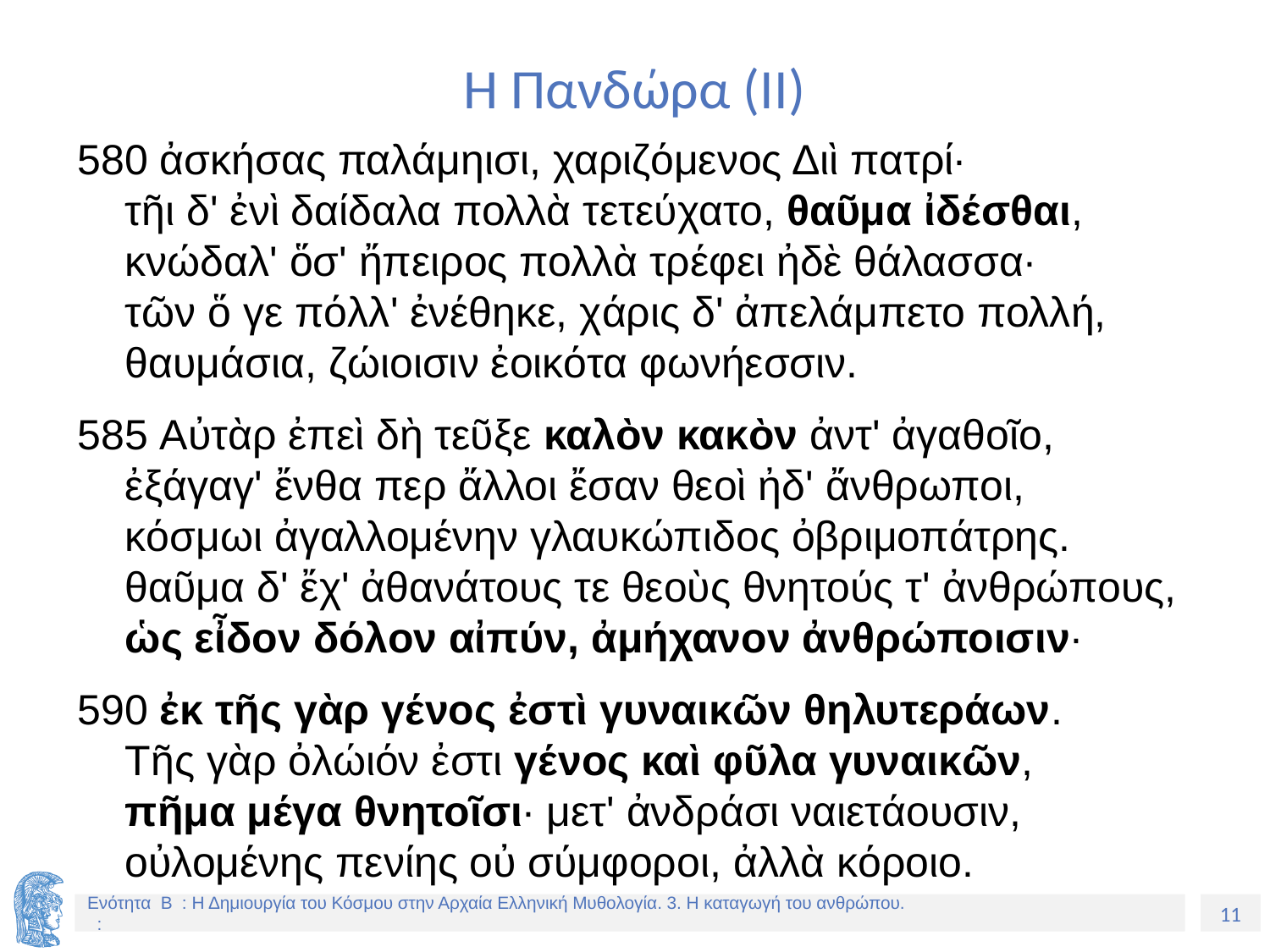

# Η Πανδώρα (ΙΙ)
580 ἀσκήσας παλάμηισι, χαριζόμενος Διὶ πατρί·
τῆι δ' ἐνὶ δαίδαλα πολλὰ τετεύχατο, θαῦμα ἰδέσθαι,
κνώδαλ' ὅσ' ἤπειρος πολλὰ τρέφει ἠδὲ θάλασσα·
τῶν ὅ γε πόλλ' ἐνέθηκε, χάρις δ' ἀπελάμπετο πολλή,
θαυμάσια, ζώιοισιν ἐοικότα φωνήεσσιν.
585 Αὐτὰρ ἐπεὶ δὴ τεῦξε καλὸν κακὸν ἀντ' ἀγαθοῖο,
ἐξάγαγ' ἔνθα περ ἄλλοι ἔσαν θεοὶ ἠδ' ἄνθρωποι,
κόσμωι ἀγαλλομένην γλαυκώπιδος ὀβριμοπάτρης.
θαῦμα δ' ἔχ' ἀθανάτους τε θεοὺς θνητούς τ' ἀνθρώπους,
ὡς εἶδον δόλον αἰπύν, ἀμήχανον ἀνθρώποισιν·
590 ἐκ τῆς γὰρ γένος ἐστὶ γυναικῶν θηλυτεράων.
Τῆς γὰρ ὀλώιόν ἐστι γένος καὶ φῦλα γυναικῶν,
πῆμα μέγα θνητοῖσι· μετ' ἀνδράσι ναιετάουσιν,
οὐλομένης πενίης οὐ σύμφοροι, ἀλλὰ κόροιο.